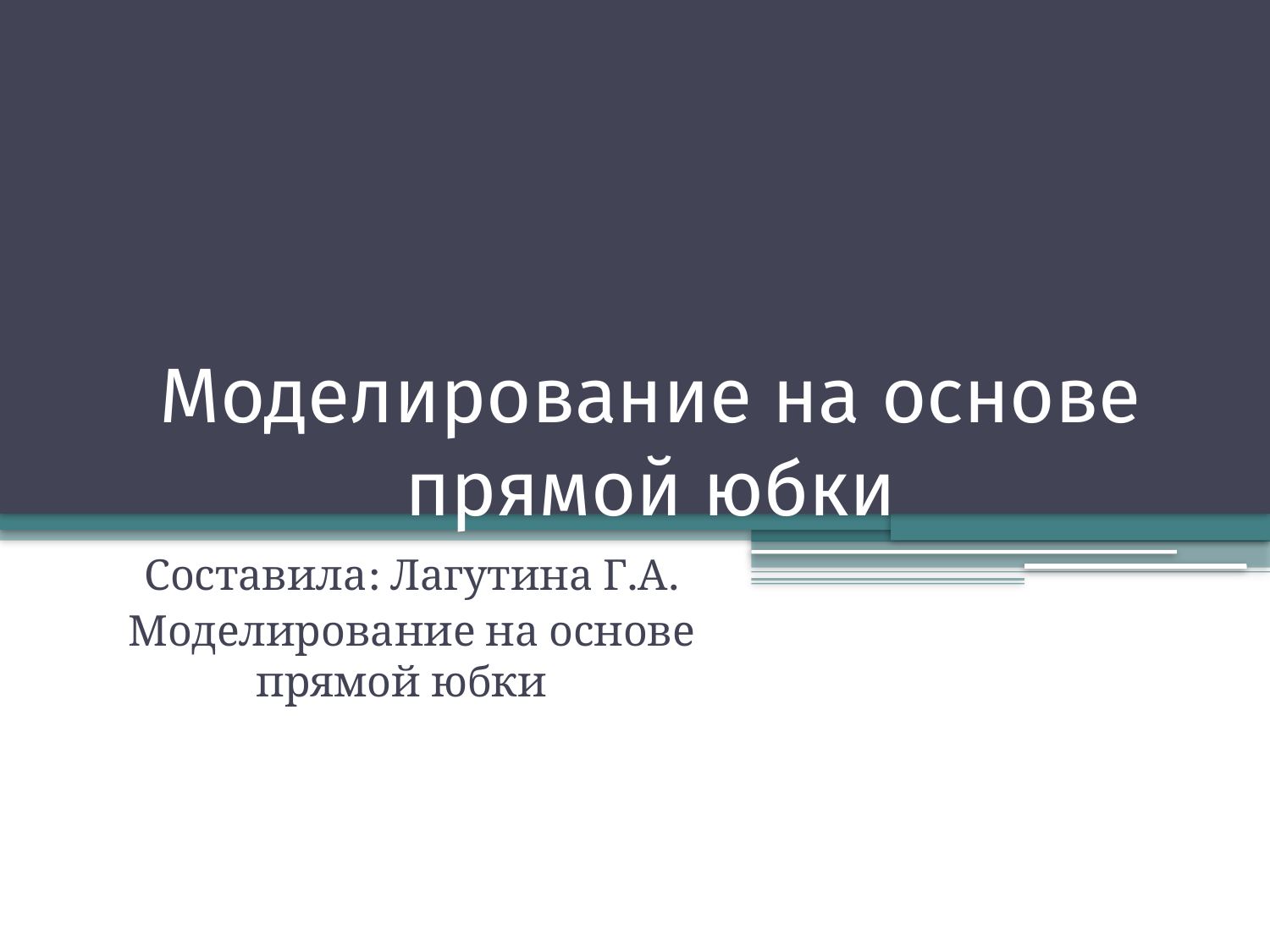

# Моделирование на основе прямой юбки
Составила: Лагутина Г.А.
Моделирование на основе прямой юбки